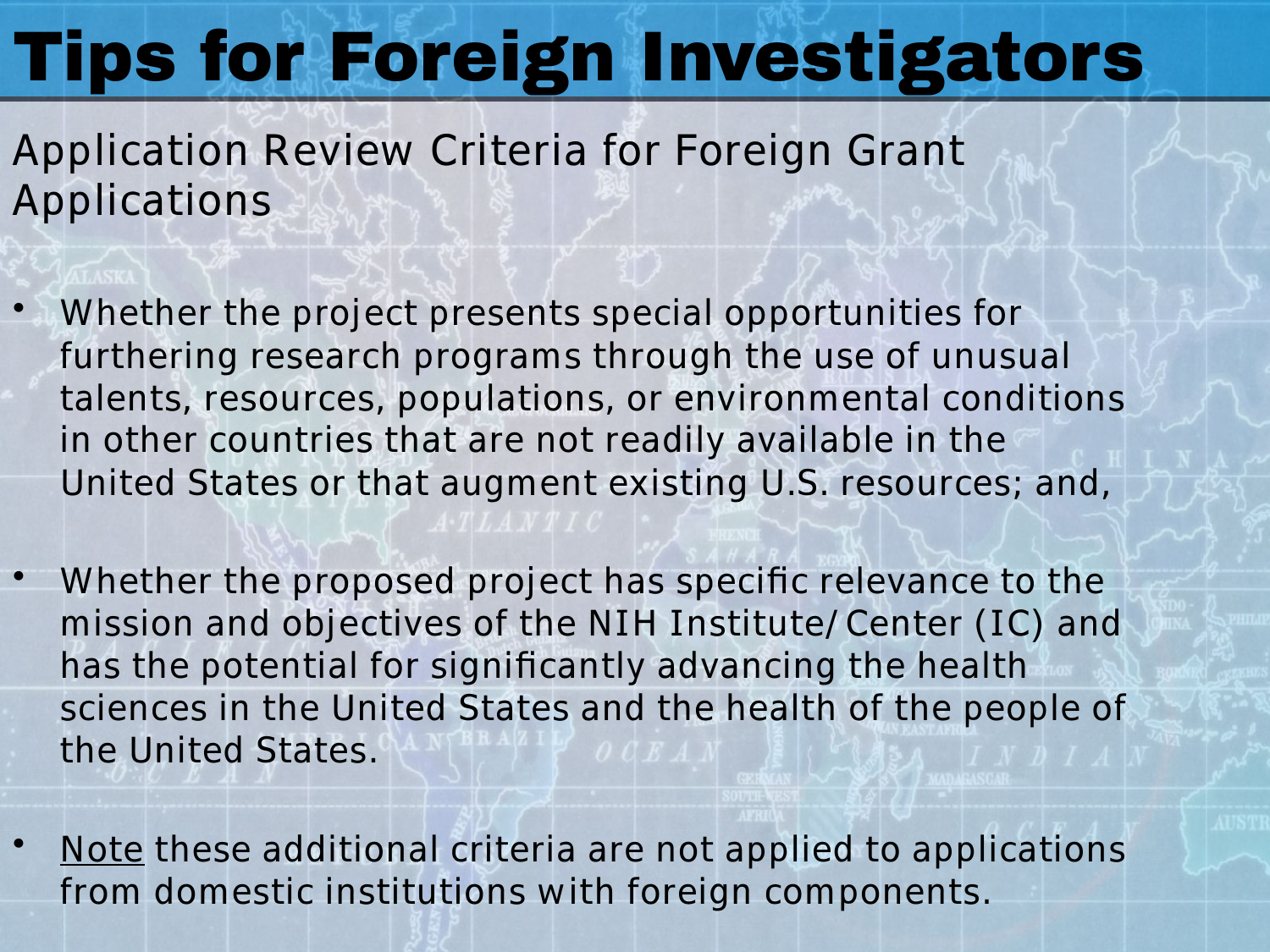

# Tips for Foreign Investigators
Application Review Criteria for Foreign Grant Applications

Whether the project presents special opportunities for furthering research programs through the use of unusual talents, resources, populations, or environmental conditions in other countries that are not readily available in the United States or that augment existing U.S. resources; and,

Whether the proposed project has specific relevance to the mission and objectives of the NIH Institute/Center (IC) and has the potential for significantly advancing the health sciences in the United States and the health of the people of the United States.

Note these additional criteria are not applied to applications from domestic institutions with foreign components.